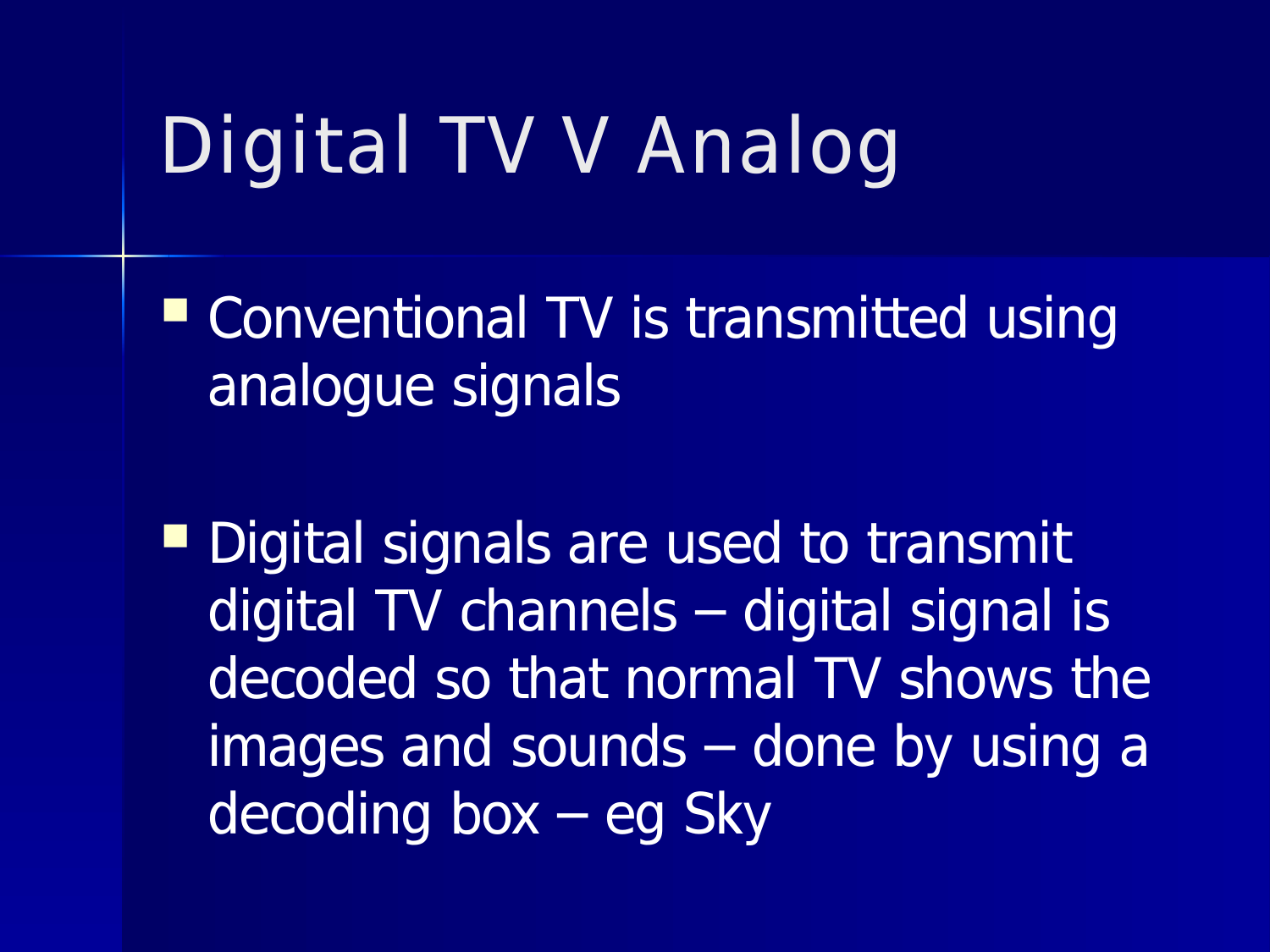

# Digital TV V Analog
Conventional TV is transmitted using analogue signals

Digital signals are used to transmit digital TV channels – digital signal is decoded so that normal TV shows the images and sounds – done by using a decoding box – eg Sky